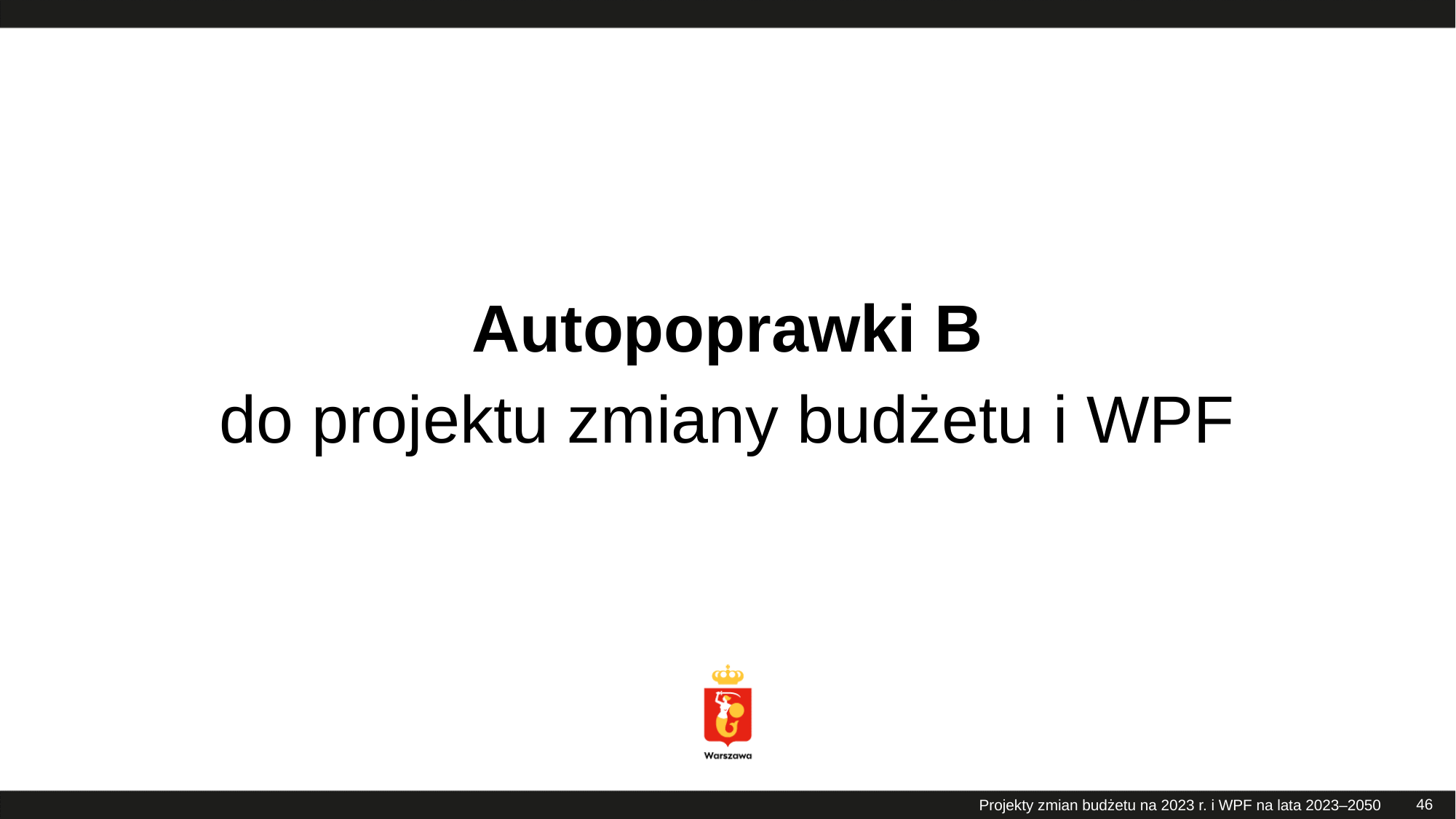

# Autopoprawki B do projektu zmiany budżetu i WPF
46
Projekty zmian budżetu na 2023 r. i WPF na lata 2023–2050